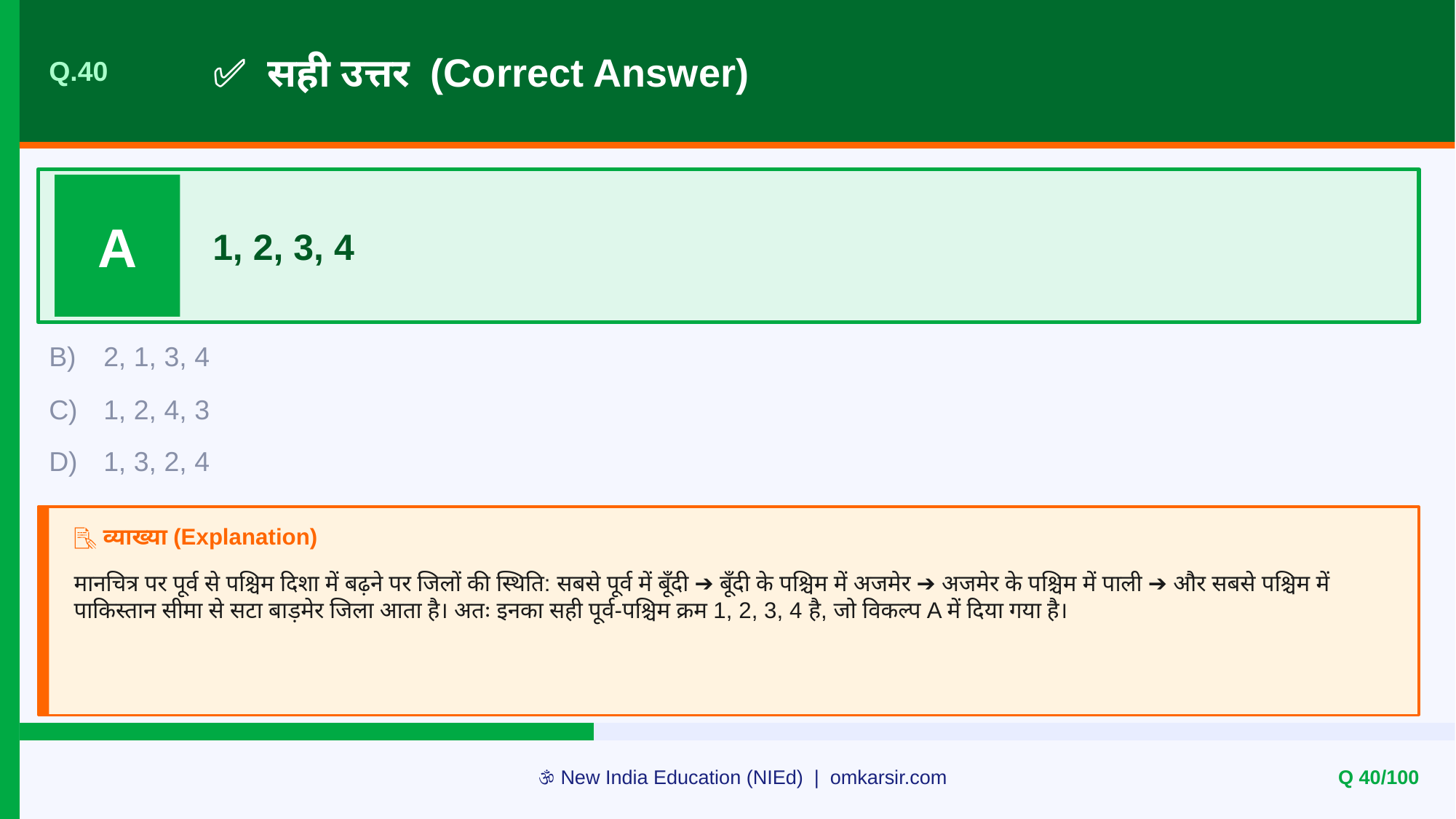

✅  सही उत्तर  (Correct Answer)
Q.40

A
1, 2, 3, 4
B)
2, 1, 3, 4
C)
1, 2, 4, 3
D)
1, 3, 2, 4

📝 व्याख्या (Explanation)
मानचित्र पर पूर्व से पश्चिम दिशा में बढ़ने पर जिलों की स्थिति: सबसे पूर्व में बूँदी ➔ बूँदी के पश्चिम में अजमेर ➔ अजमेर के पश्चिम में पाली ➔ और सबसे पश्चिम में पाकिस्तान सीमा से सटा बाड़मेर जिला आता है। अतः इनका सही पूर्व-पश्चिम क्रम 1, 2, 3, 4 है, जो विकल्प A में दिया गया है।

🕉️ New India Education (NIEd)  |  omkarsir.com
Q 40/100